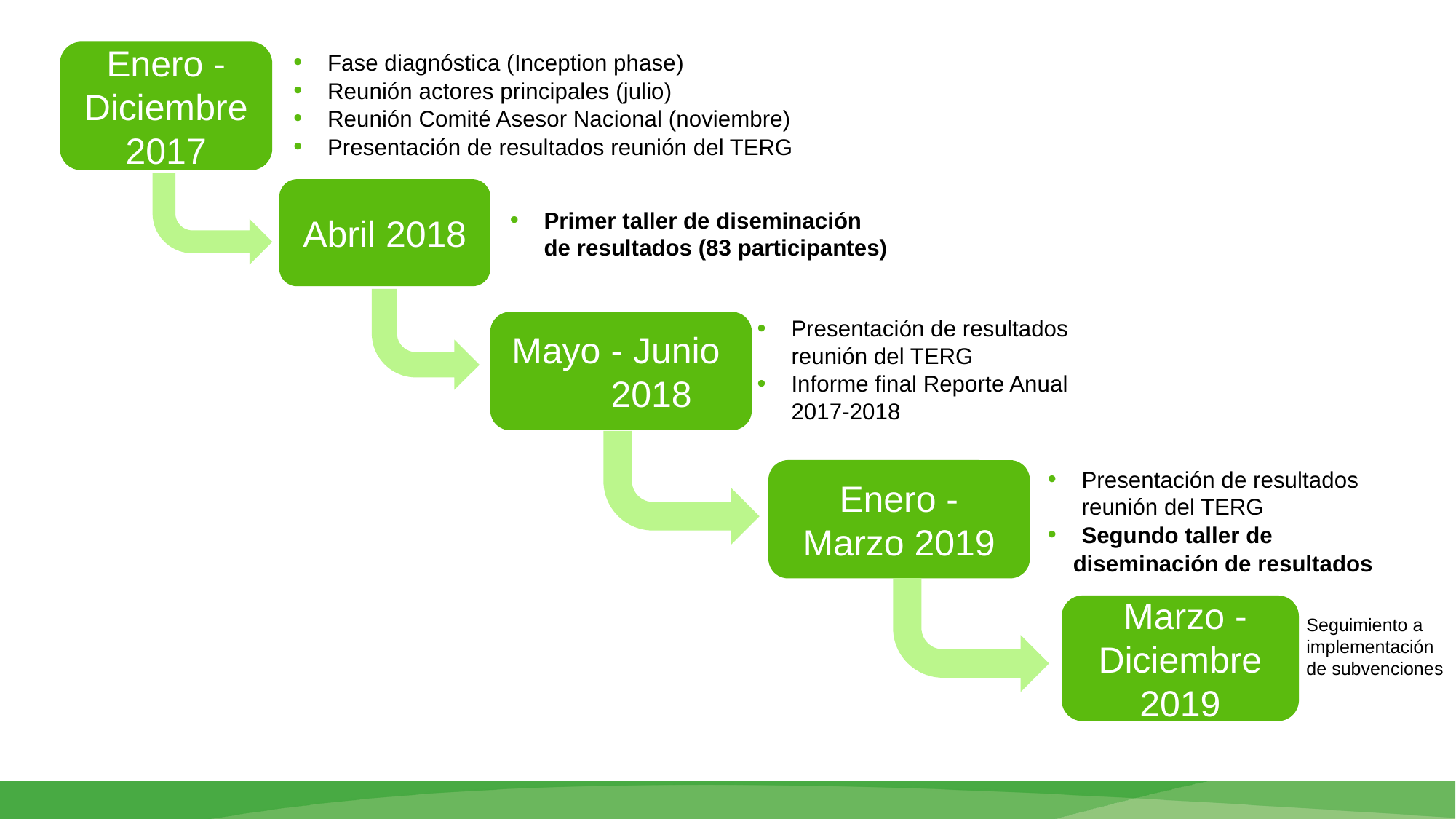

Enero -Diciembre 2017
Fase diagnóstica (Inception phase)
Reunión actores principales (julio)
Reunión Comité Asesor Nacional (noviembre)
Presentación de resultados reunión del TERG

Abril 2018
Primer taller de diseminación
de resultados (83 participantes)

Presentación de resultados reunión del TERG
Informe final Reporte Anual 2017-2018
Mayo - Junio        2018

Presentación de resultados reunión del TERG
Segundo taller de
    diseminación de resultados
Enero - Marzo 2019

 Marzo - Diciembre 2019
Seguimiento a
implementación
de subvenciones

8